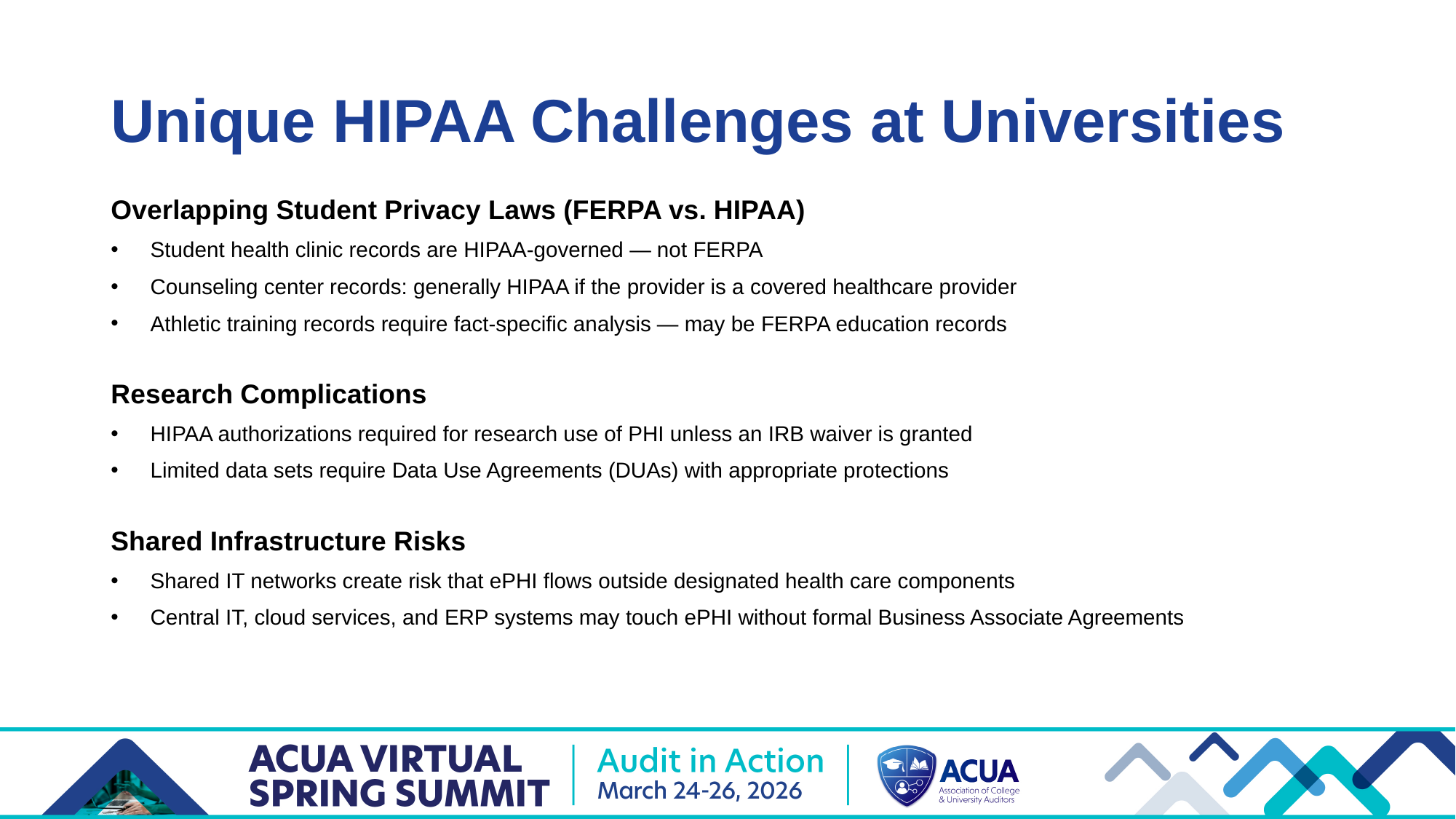

# Unique HIPAA Challenges at Universities
Overlapping Student Privacy Laws (FERPA vs. HIPAA)
Student health clinic records are HIPAA-governed — not FERPA
Counseling center records: generally HIPAA if the provider is a covered healthcare provider
Athletic training records require fact-specific analysis — may be FERPA education records

Research Complications
HIPAA authorizations required for research use of PHI unless an IRB waiver is granted
Limited data sets require Data Use Agreements (DUAs) with appropriate protections

Shared Infrastructure Risks
Shared IT networks create risk that ePHI flows outside designated health care components
Central IT, cloud services, and ERP systems may touch ePHI without formal Business Associate Agreements